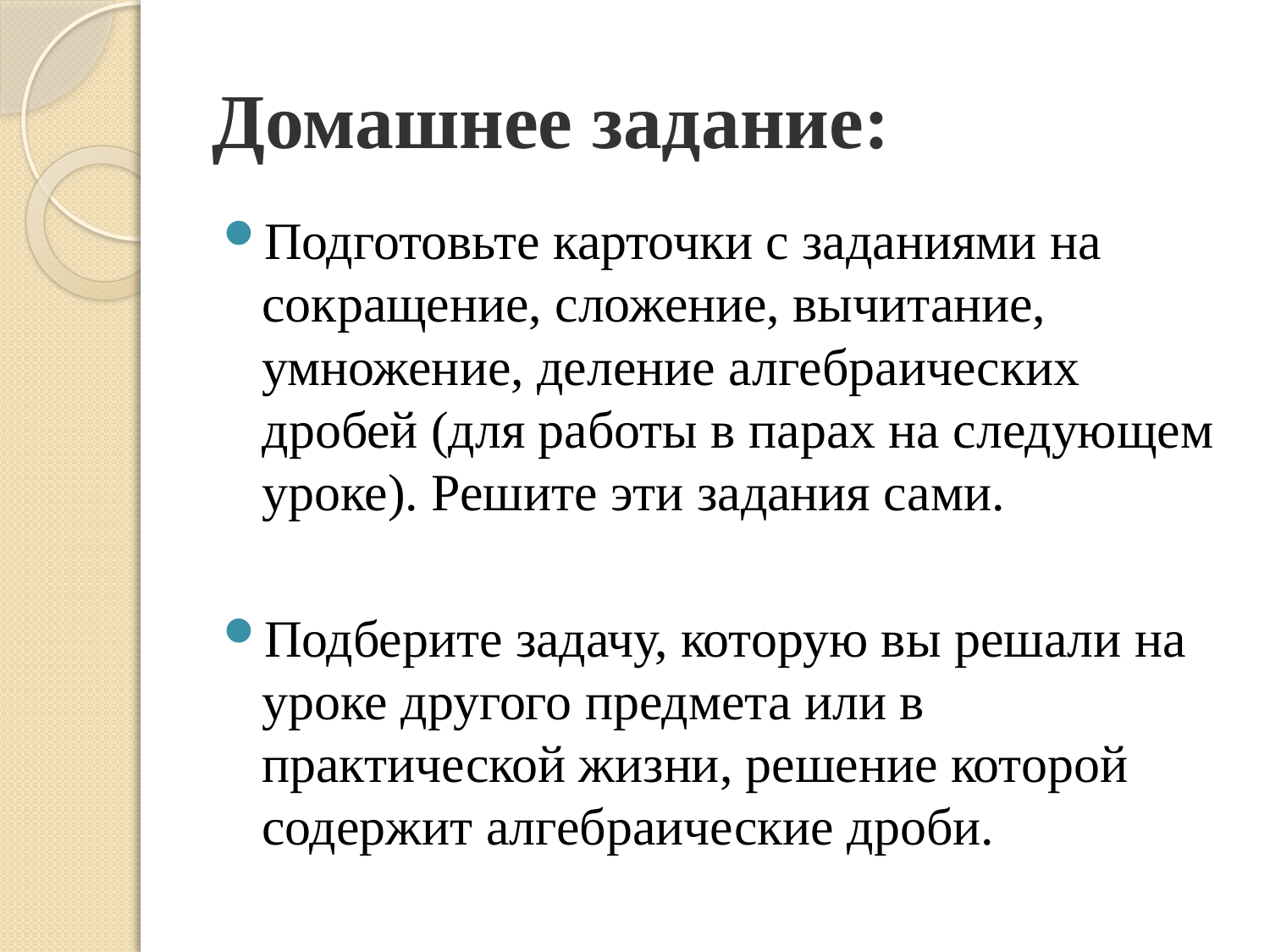

# Домашнее задание:
Подготовьте карточки с заданиями на сокращение, сложение, вычитание, умножение, деление алгебраических дробей (для работы в парах на следующем уроке). Решите эти задания сами.

Подберите задачу, которую вы решали на уроке другого предмета или в практической жизни, решение которой содержит алгебраические дроби.